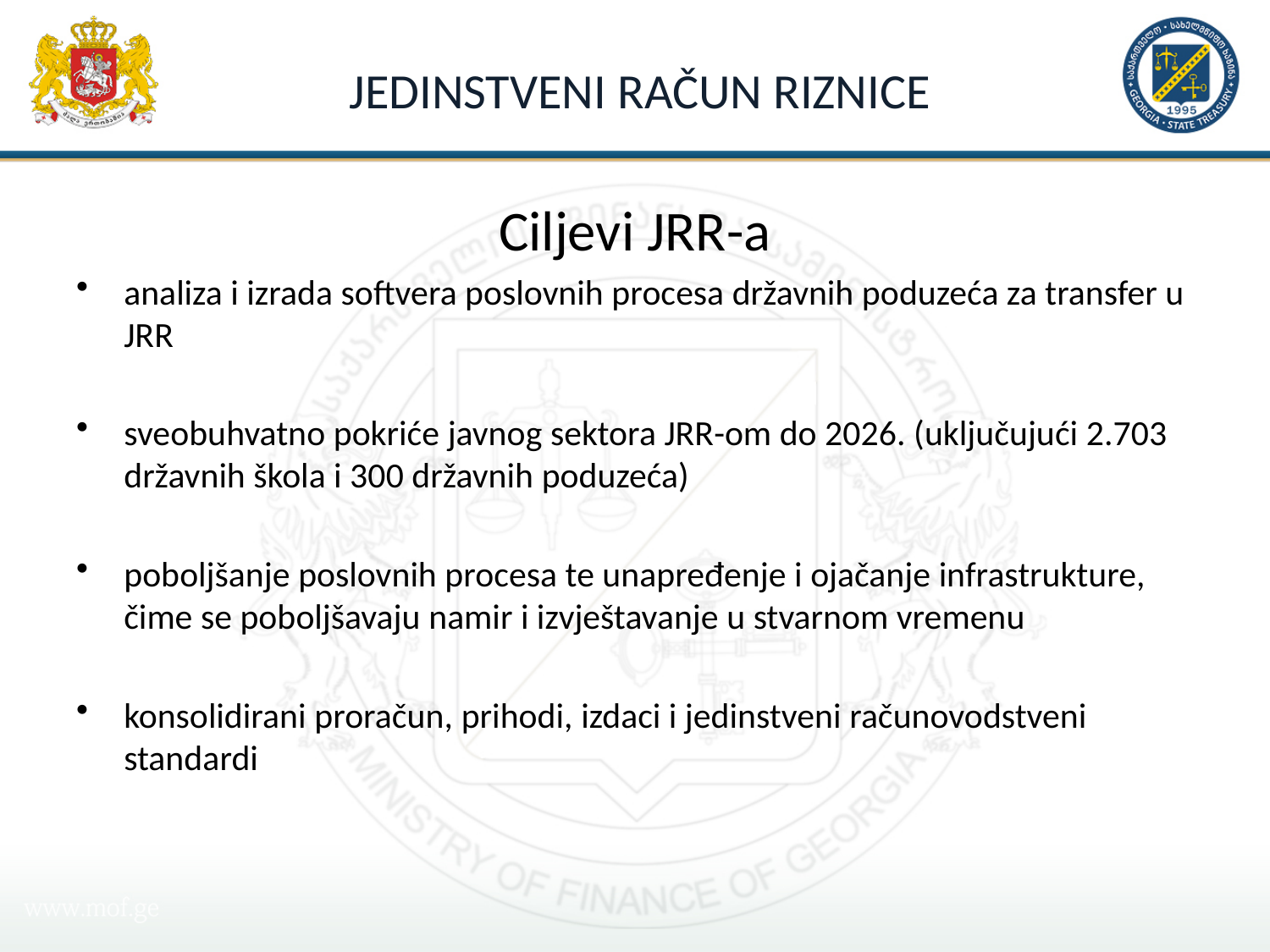

# Jedinstveni račun riznice
Ciljevi JRR-a
analiza i izrada softvera poslovnih procesa državnih poduzeća za transfer u JRR

sveobuhvatno pokriće javnog sektora JRR-om do 2026. (uključujući 2.703 državnih škola i 300 državnih poduzeća)

poboljšanje poslovnih procesa te unapređenje i ojačanje infrastrukture, čime se poboljšavaju namir i izvještavanje u stvarnom vremenu

konsolidirani proračun, prihodi, izdaci i jedinstveni računovodstveni standardi